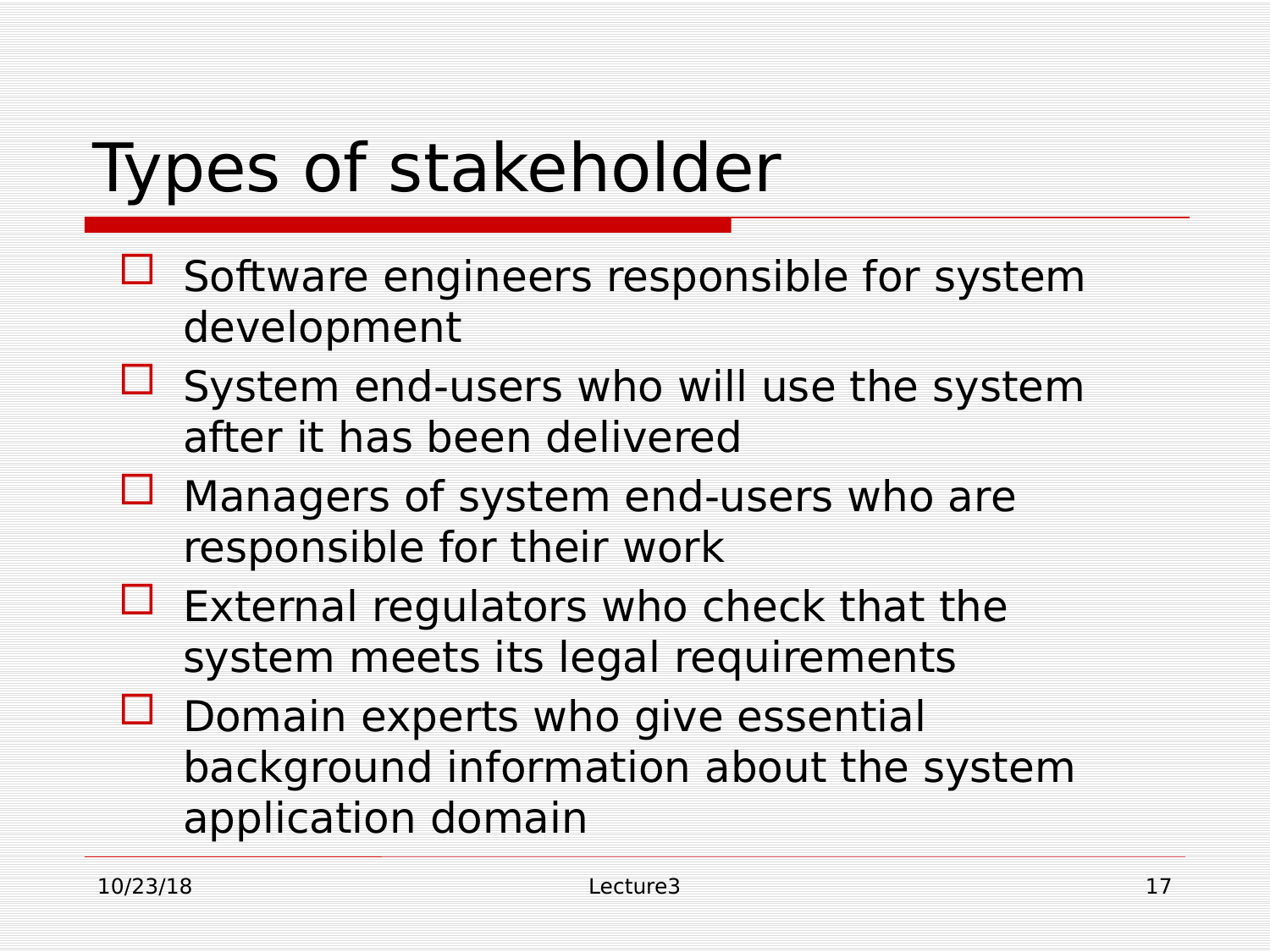

# Types of stakeholder
Software engineers responsible for system development
System end-users who will use the system after it has been delivered
Managers of system end-users who are responsible for their work
External regulators who check that the system meets its legal requirements
Domain experts who give essential background information about the system application domain
10/23/18
Lecture3
17